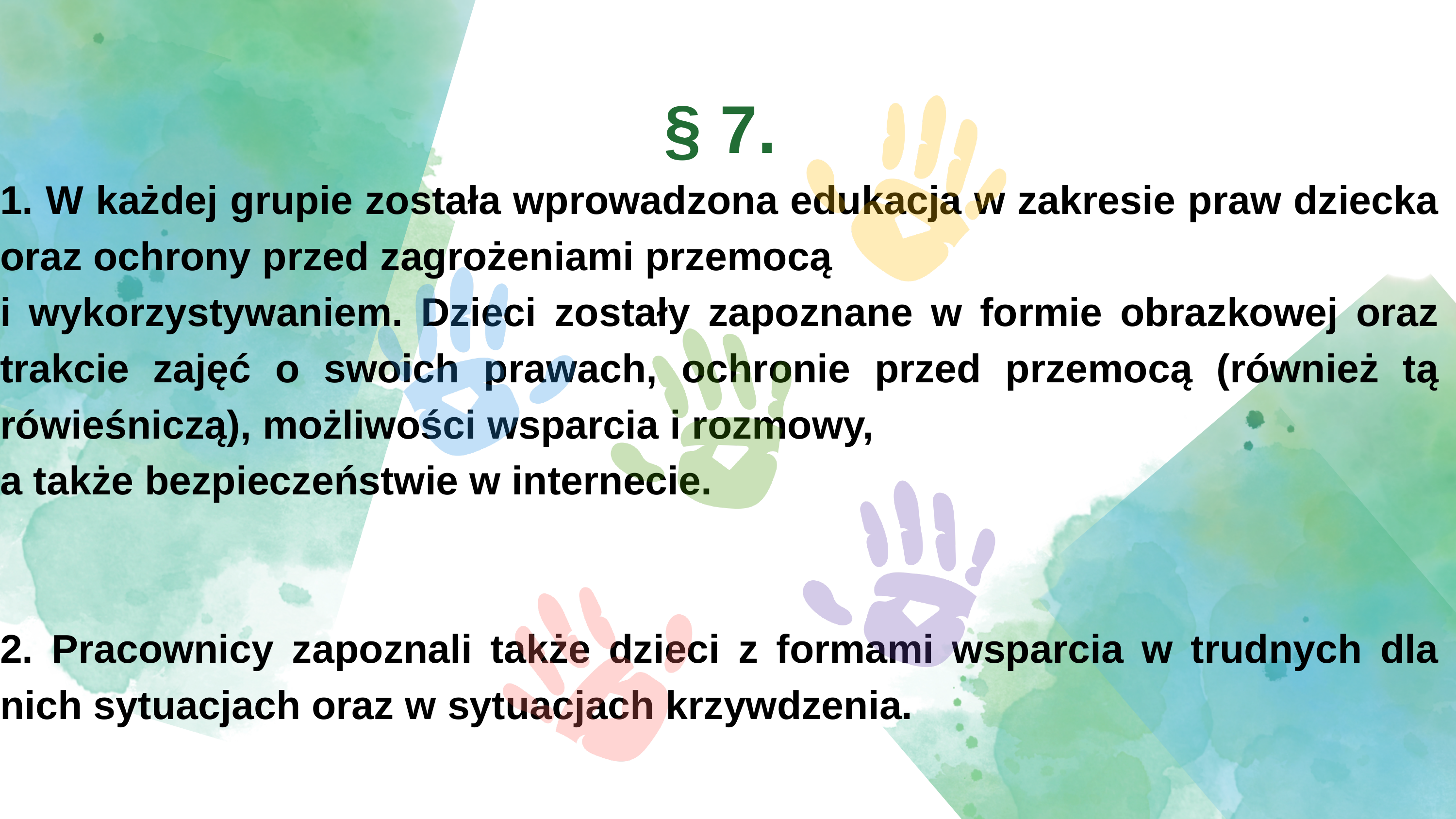

§ 7.
1. W każdej grupie została wprowadzona edukacja w zakresie praw dziecka oraz ochrony przed zagrożeniami przemocą
i wykorzystywaniem. Dzieci zostały zapoznane w formie obrazkowej oraz trakcie zajęć o swoich prawach, ochronie przed przemocą (również tą rówieśniczą), możliwości wsparcia i rozmowy,
a także bezpieczeństwie w internecie.

2. Pracownicy zapoznali także dzieci z formami wsparcia w trudnych dla nich sytuacjach oraz w sytuacjach krzywdzenia.